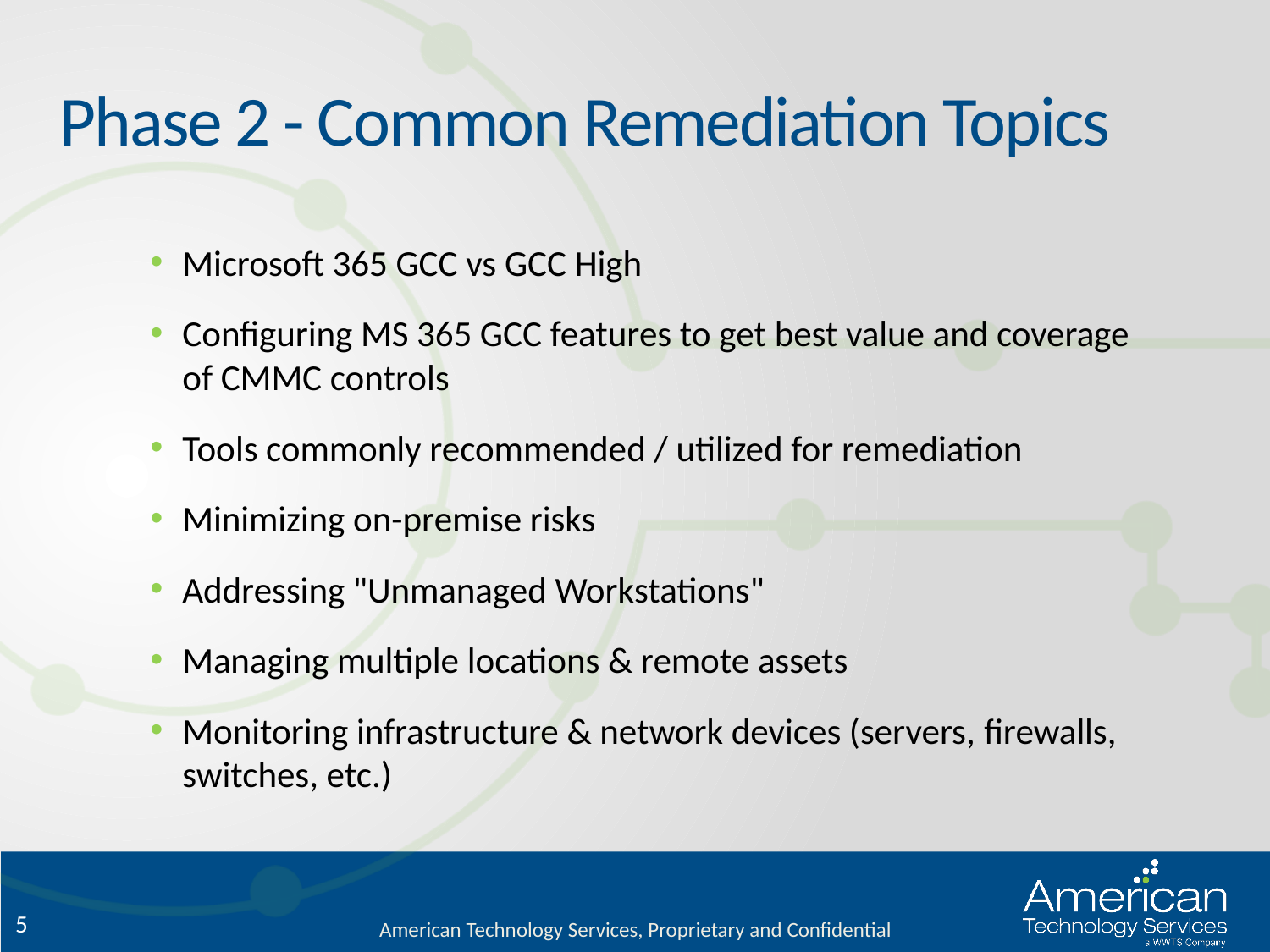

# Phase 2 - Common Remediation Topics
Microsoft 365 GCC vs GCC High
Configuring MS 365 GCC features to get best value and coverage of CMMC controls
Tools commonly recommended / utilized for remediation
Minimizing on-premise risks
Addressing "Unmanaged Workstations"
Managing multiple locations & remote assets
Monitoring infrastructure & network devices (servers, firewalls, switches, etc.)